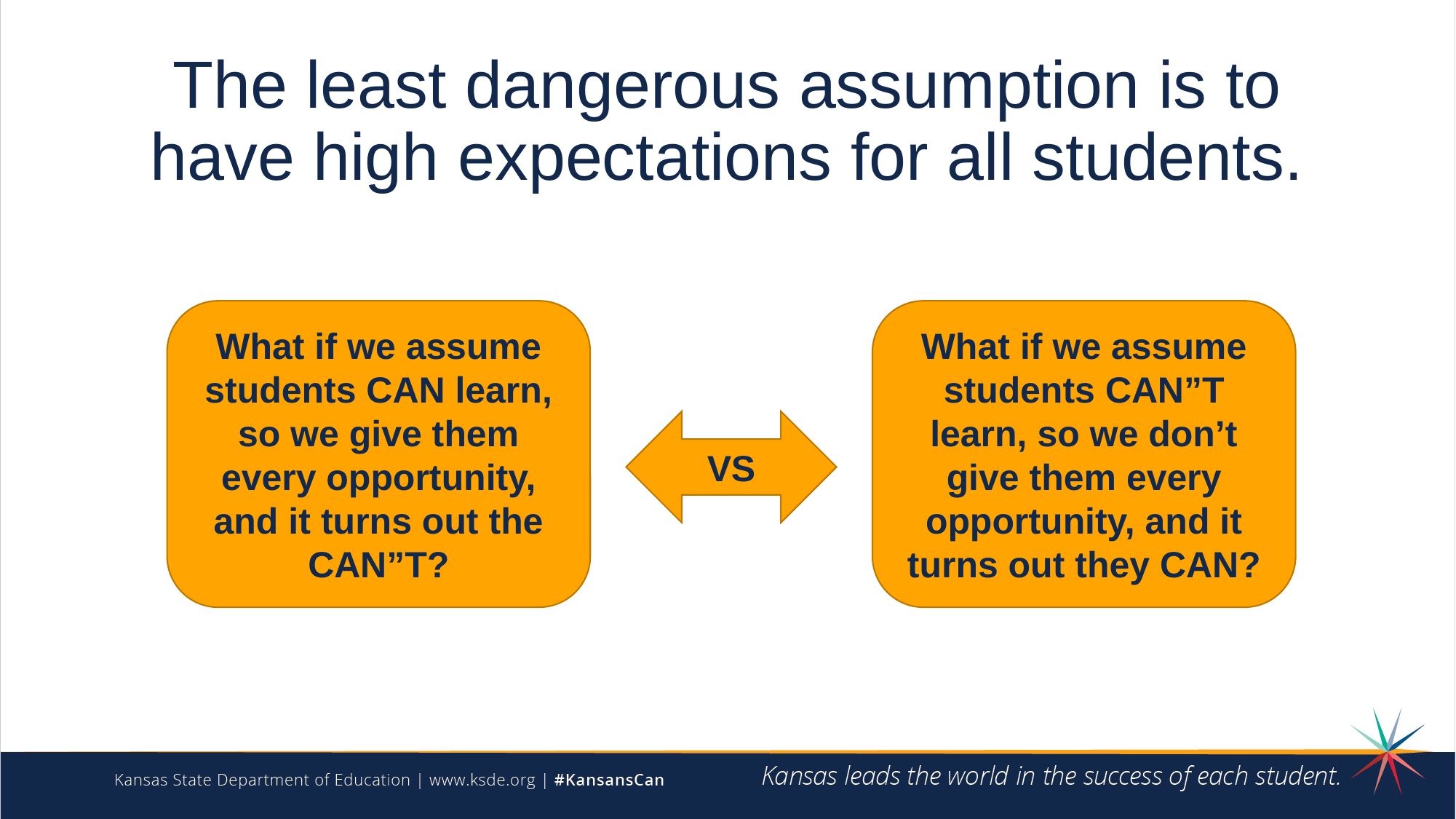

# The least dangerous assumption is to have high expectations for all students.
What if we assume students CAN learn, so we give them every opportunity, and it turns out the CAN”T?
What if we assume students CAN”T learn, so we don’t give them every opportunity, and it turns out they CAN?
VS